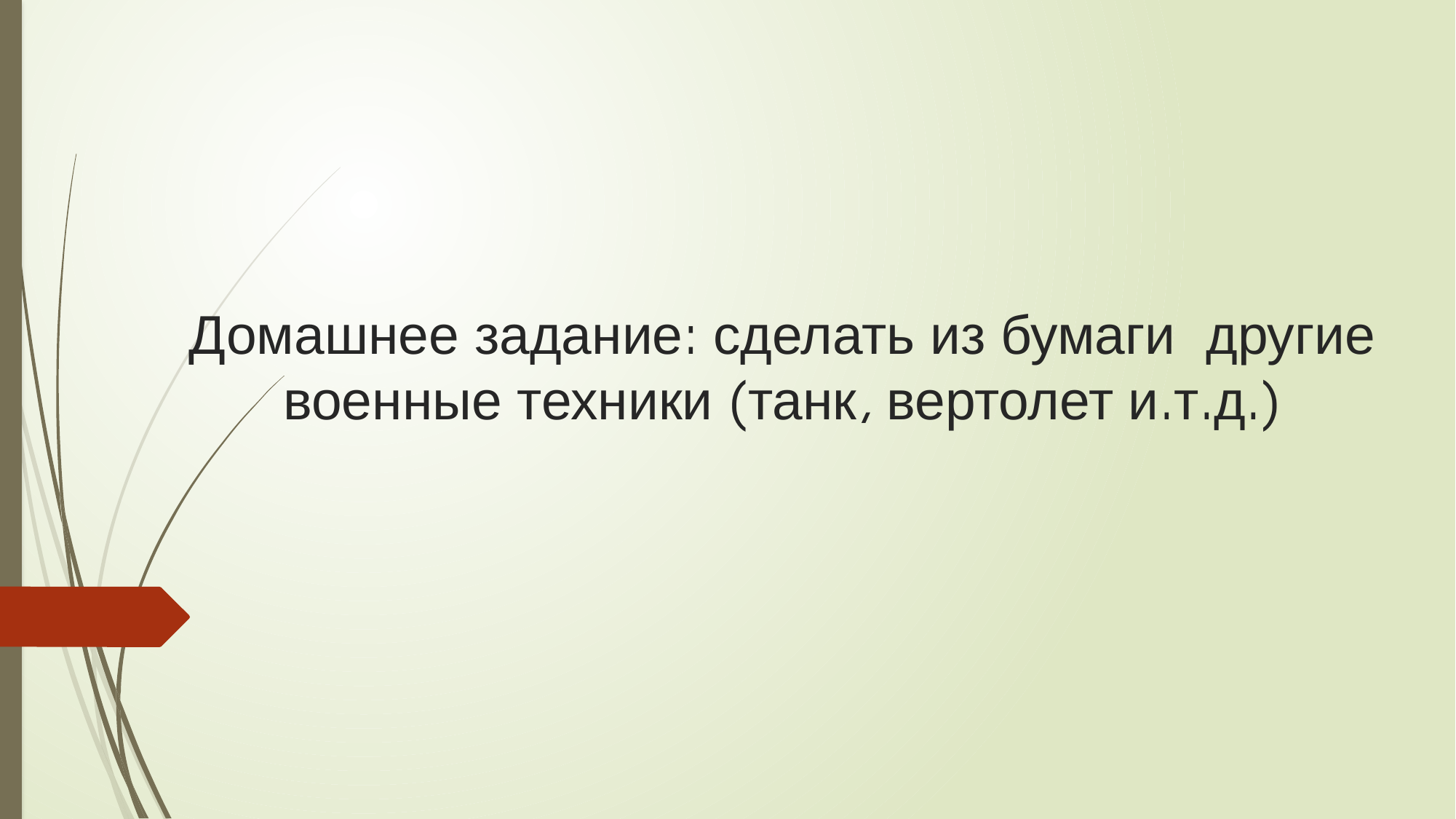

# Домашнее задание: сделать из бумаги  другие военные техники (танк, вертолет и.т.д.)